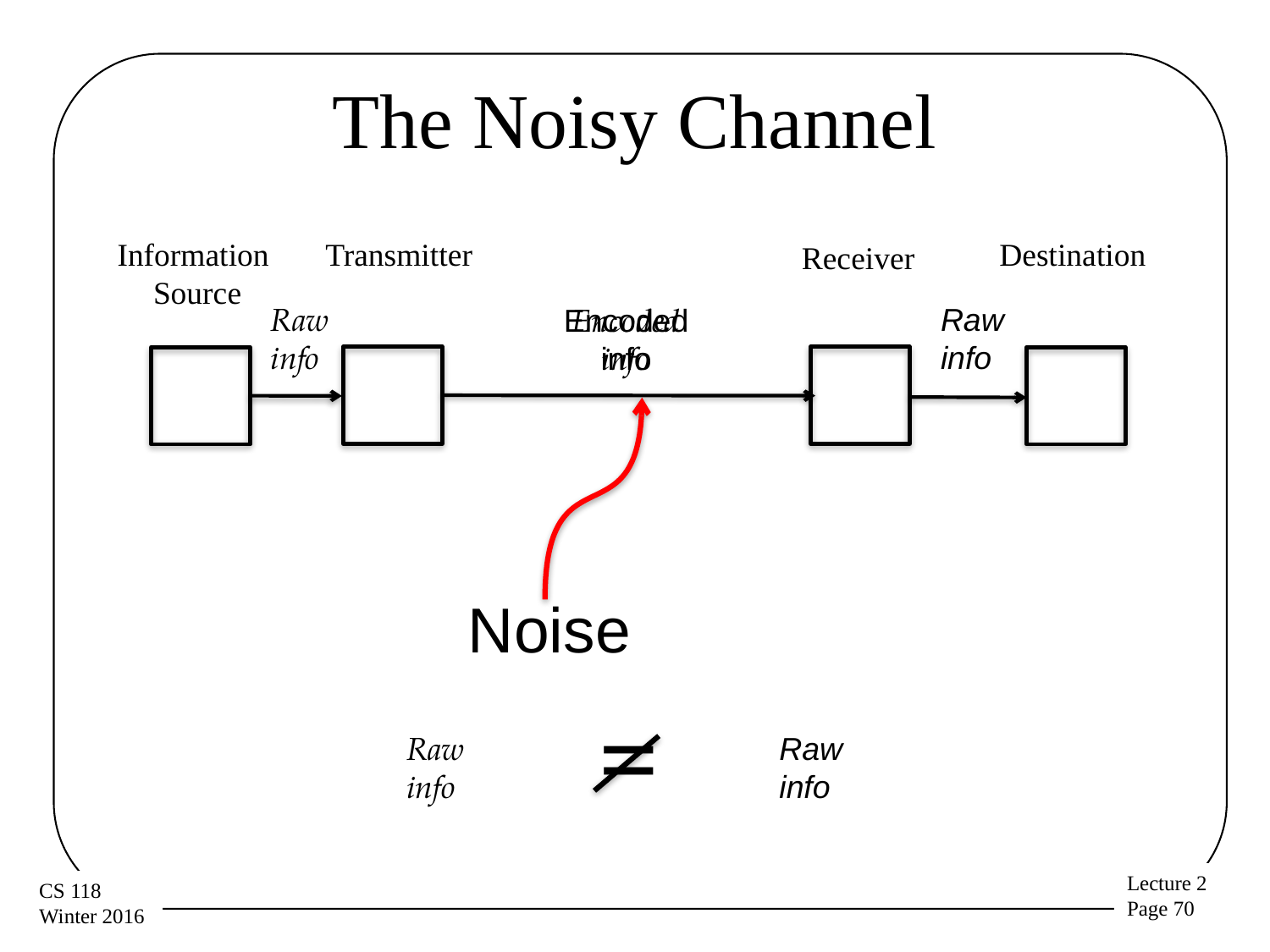

# The Noisy Channel

Information
Source
Transmitter
Destination
Receiver
Raw info
Raw info
Encoded info
Encoded info

Noise
=
Raw info
Raw info